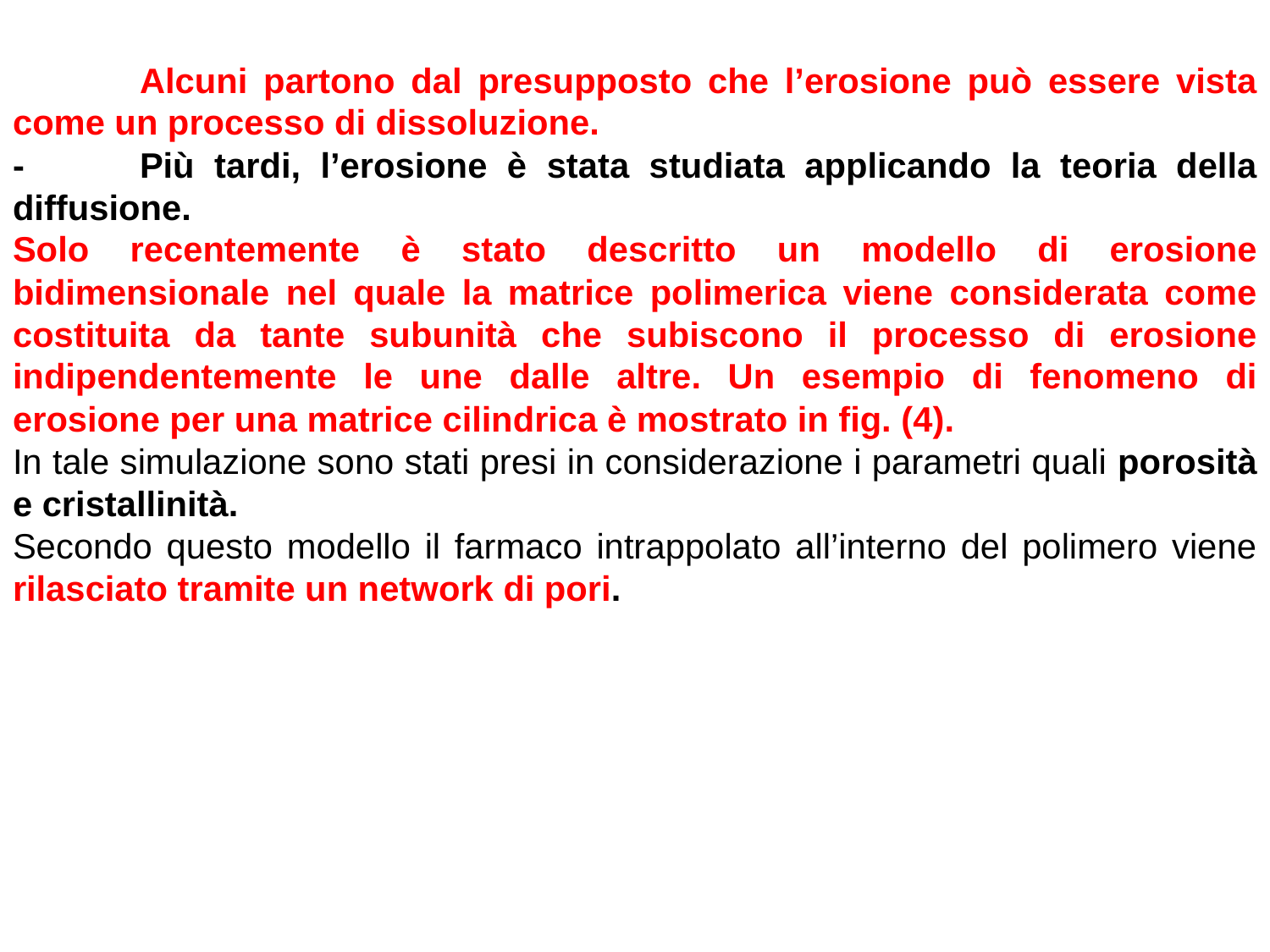

Alcuni partono dal presupposto che l’erosione può essere vista come un processo di dissoluzione.
-	Più tardi, l’erosione è stata studiata applicando la teoria della diffusione.
Solo recentemente è stato descritto un modello di erosione bidimensionale nel quale la matrice polimerica viene considerata come costituita da tante subunità che subiscono il processo di erosione indipendentemente le une dalle altre. Un esempio di fenomeno di erosione per una matrice cilindrica è mostrato in fig. (4).
In tale simulazione sono stati presi in considerazione i parametri quali porosità e cristallinità.
Secondo questo modello il farmaco intrappolato all’interno del polimero viene rilasciato tramite un network di pori.